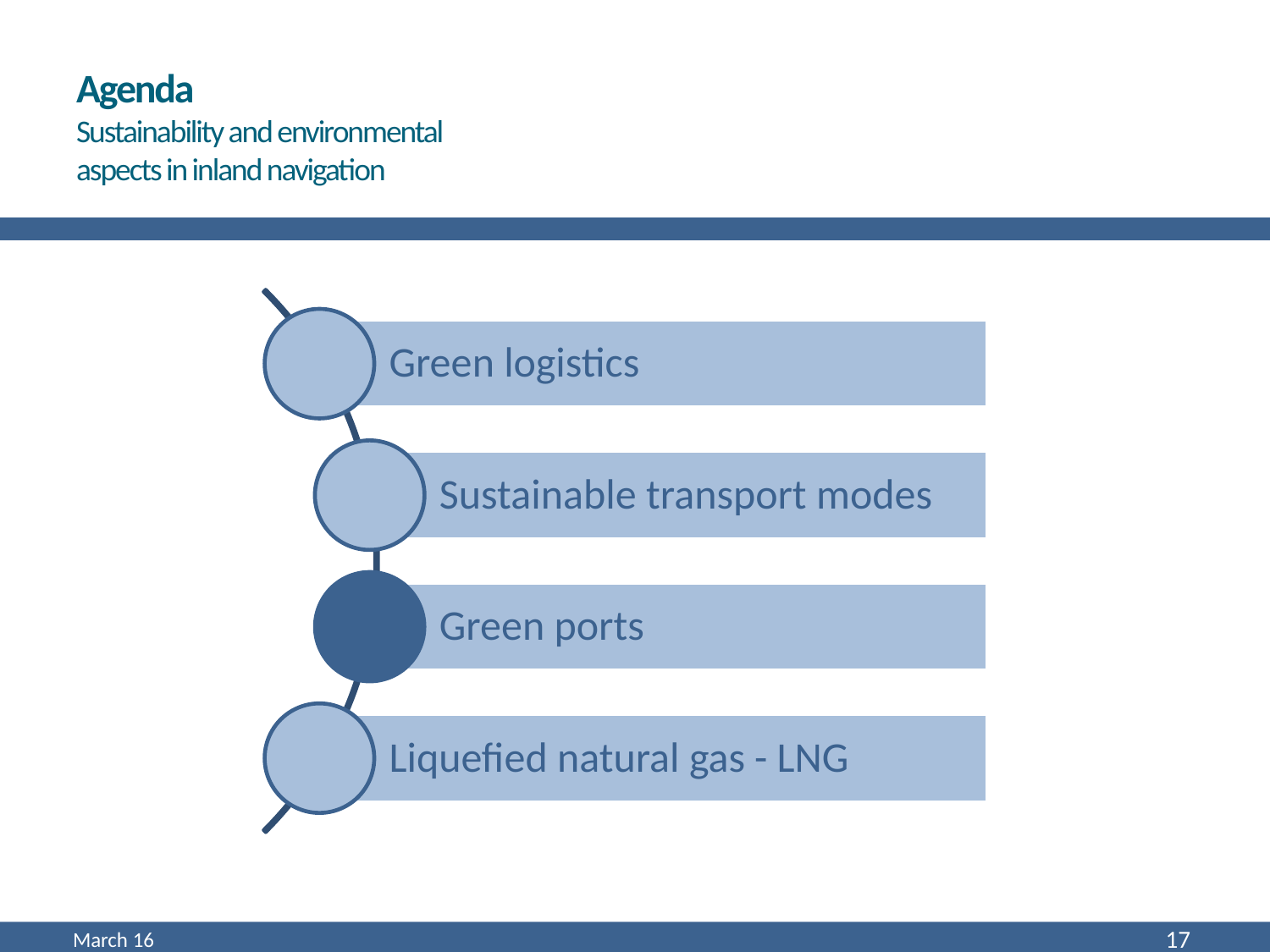

# Agenda Sustainability and environmental aspects in inland navigation
Green logistics
Sustainable transport modes
Green ports
Liquefied natural gas - LNG
March 16
17